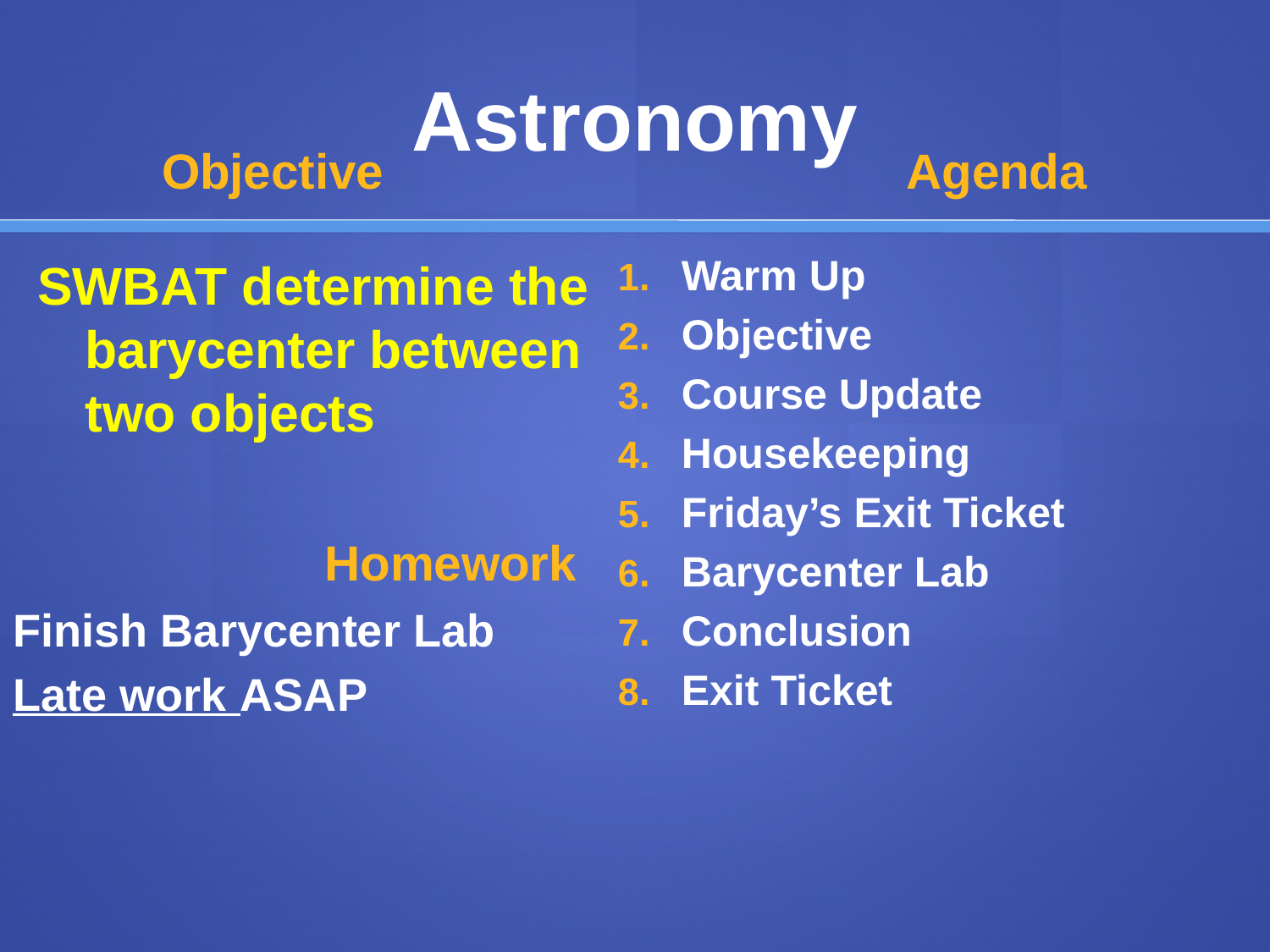

# Astronomy
Objective
Agenda

SWBAT determine the barycenter between two objects

Warm Up
Objective
Course Update
Housekeeping
Friday’s Exit Ticket
Barycenter Lab
Conclusion
Exit Ticket

Homework
Finish Barycenter Lab
Late work ASAP